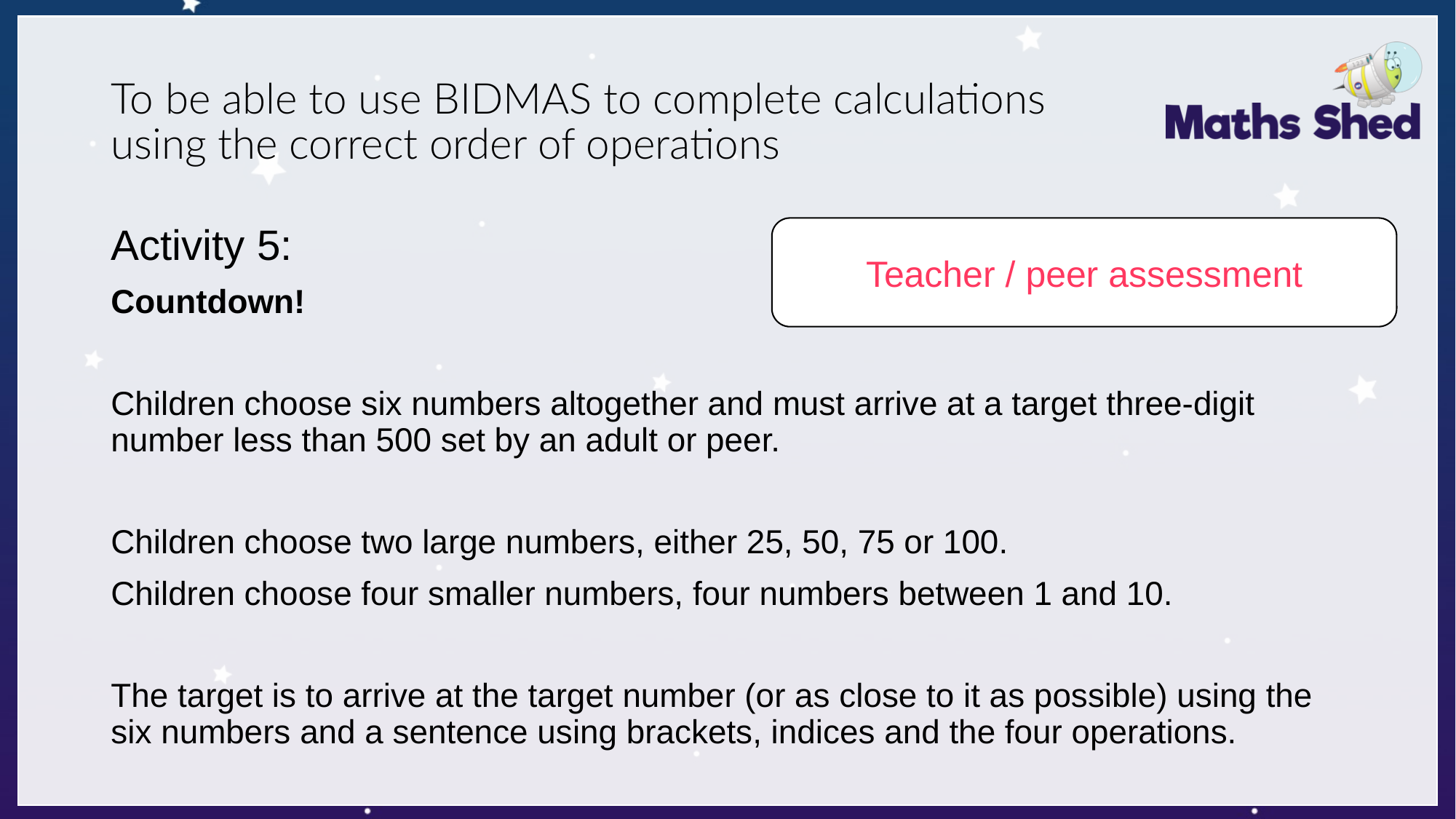

# To be able to use BIDMAS to complete calculations using the correct order of operations
Activity 5:
Countdown!

Children choose six numbers altogether and must arrive at a target three-digit number less than 500 set by an adult or peer.

Children choose two large numbers, either 25, 50, 75 or 100.
Children choose four smaller numbers, four numbers between 1 and 10.

The target is to arrive at the target number (or as close to it as possible) using the six numbers and a sentence using brackets, indices and the four operations.

Teacher / peer assessment